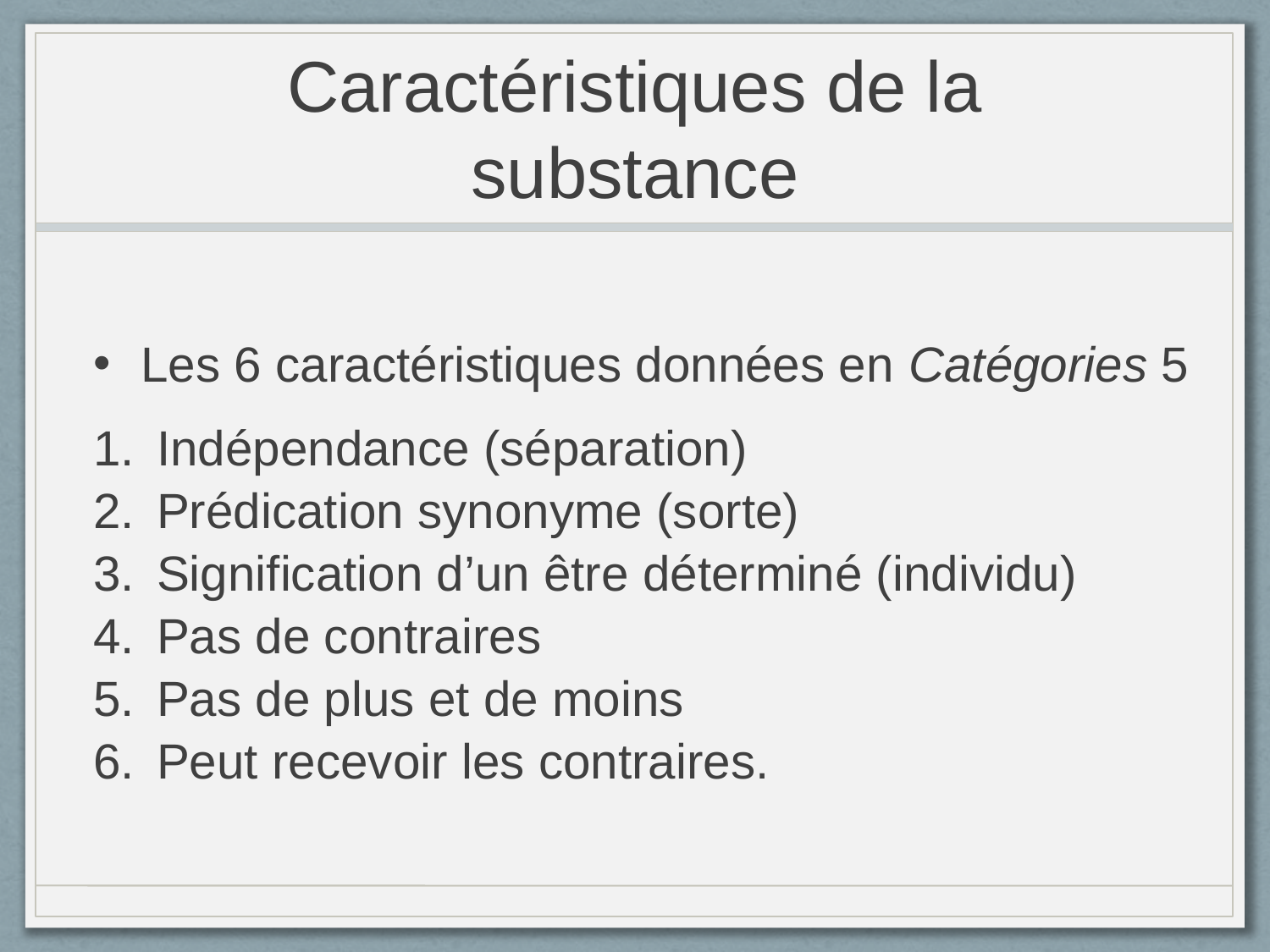

# Caractéristiques de la substance
Les 6 caractéristiques données en Catégories 5
Indépendance (séparation)
Prédication synonyme (sorte)
Signification d’un être déterminé (individu)
Pas de contraires
Pas de plus et de moins
Peut recevoir les contraires.